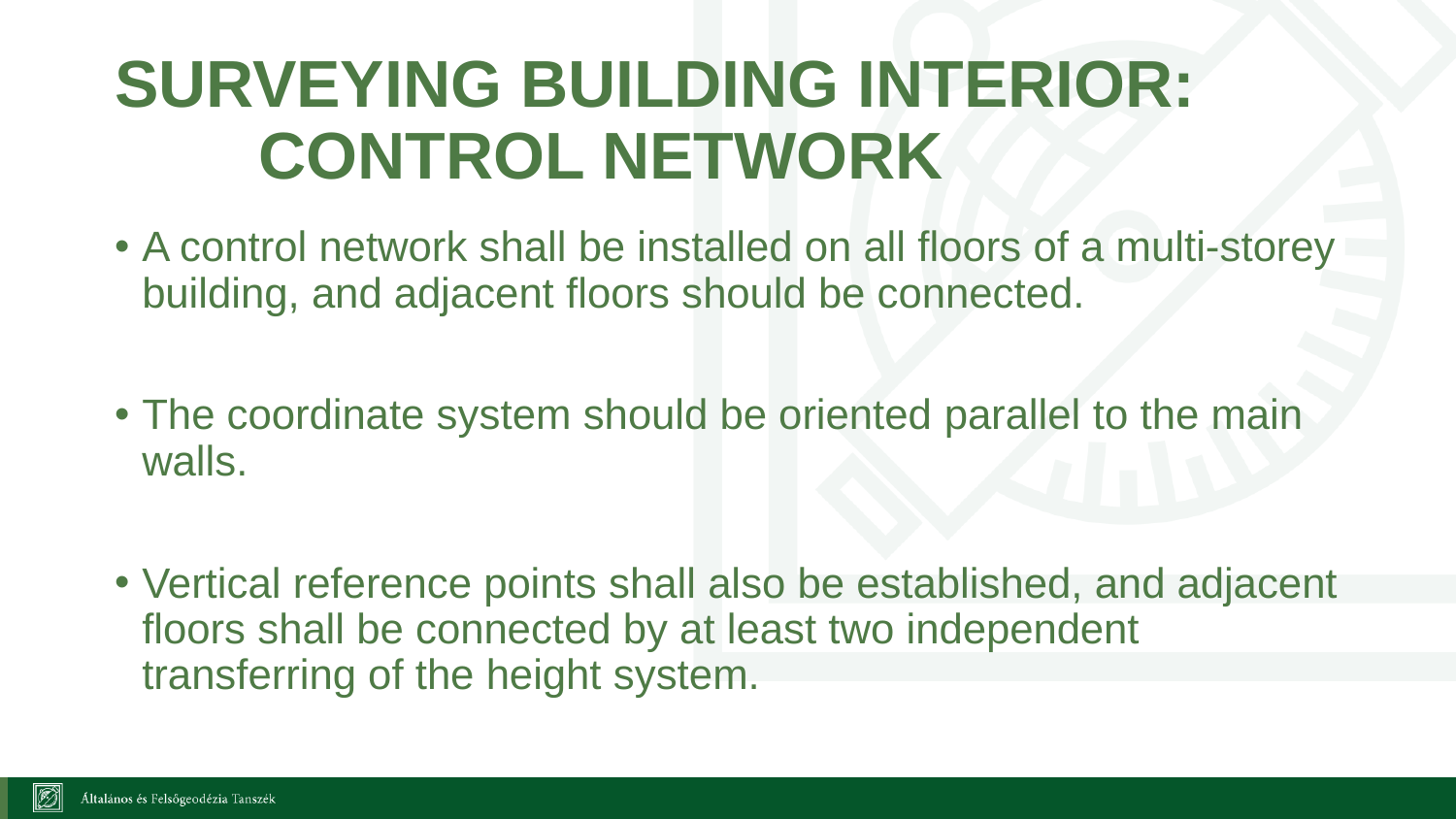

# Surveying building interior: control network
A control network shall be installed on all floors of a multi-storey building, and adjacent floors should be connected.

The coordinate system should be oriented parallel to the main walls.

Vertical reference points shall also be established, and adjacent floors shall be connected by at least two independent transferring of the height system.
3